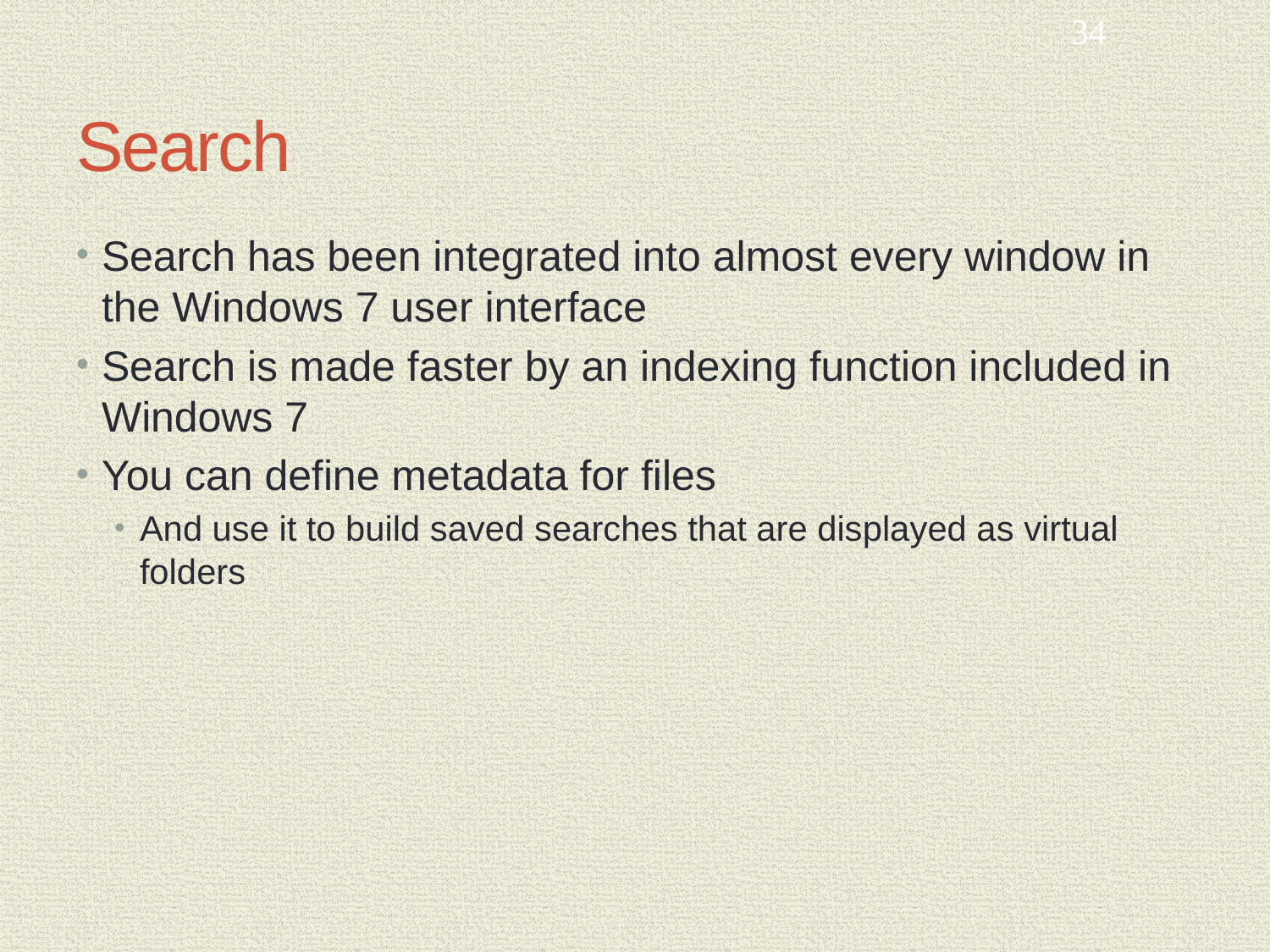

34
# Search
Search has been integrated into almost every window in the Windows 7 user interface
Search is made faster by an indexing function included in Windows 7
You can define metadata for files
And use it to build saved searches that are displayed as virtual folders